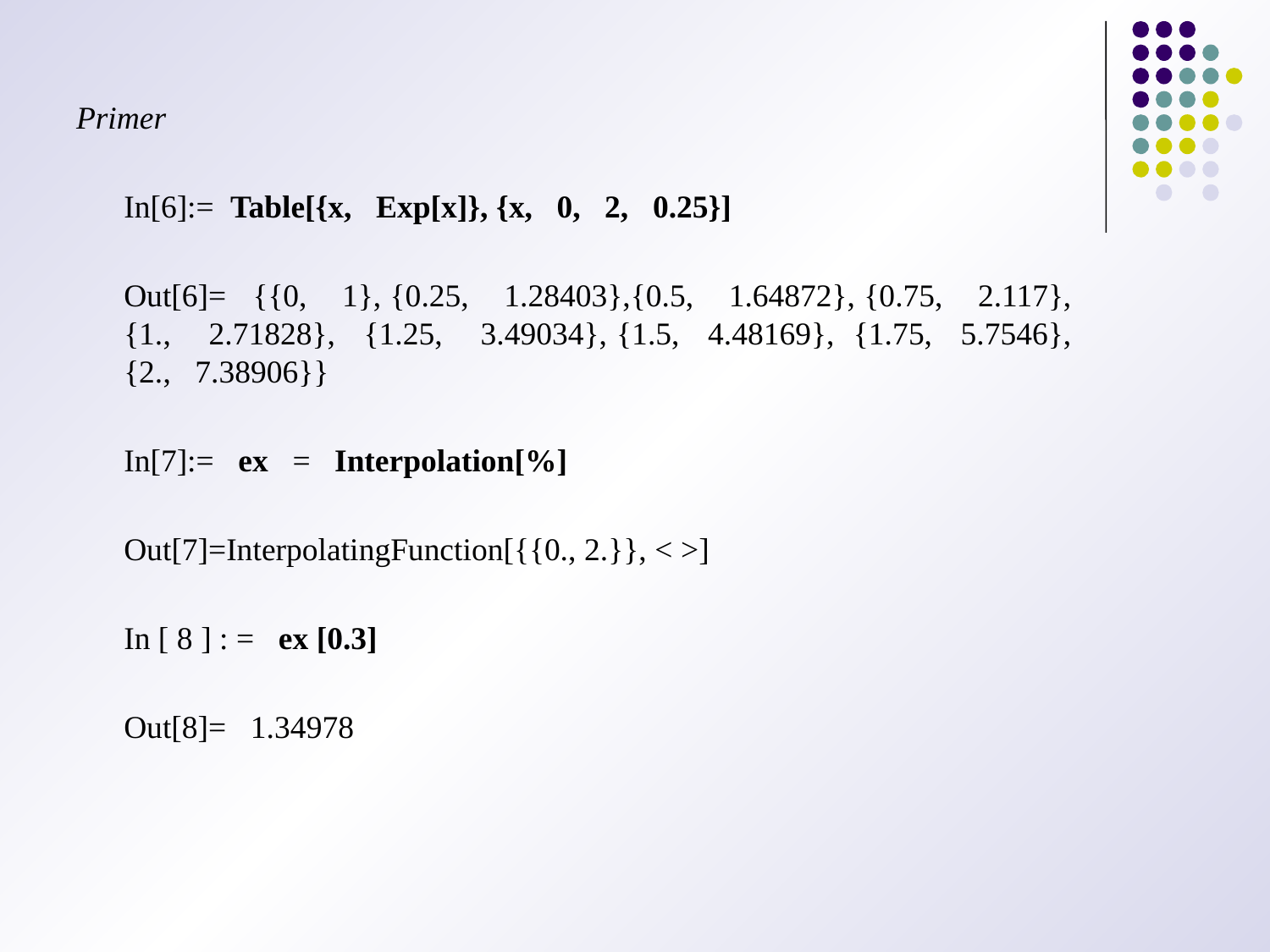

Primer

	In[6]:=  Table[{x,   Exp[x]}, {x,   0,   2,   0.25}]

	Out[6]=   {{0,    1}, {0.25,    1.28403},{0.5,    1.64872}, {0.75,    2.117}, {1.,    2.71828},   {1.25,    3.49034}, {1.5,   4.48169},  {1.75,   5.7546}, {2.,   7.38906}}

	In[7]:=   ex   =   Interpolation[%]

	Out[7]=InterpolatingFunction[{{0., 2.}}, < >]

	In [ 8 ] : =   ex [0.3]

 	Out[8]=   1.34978